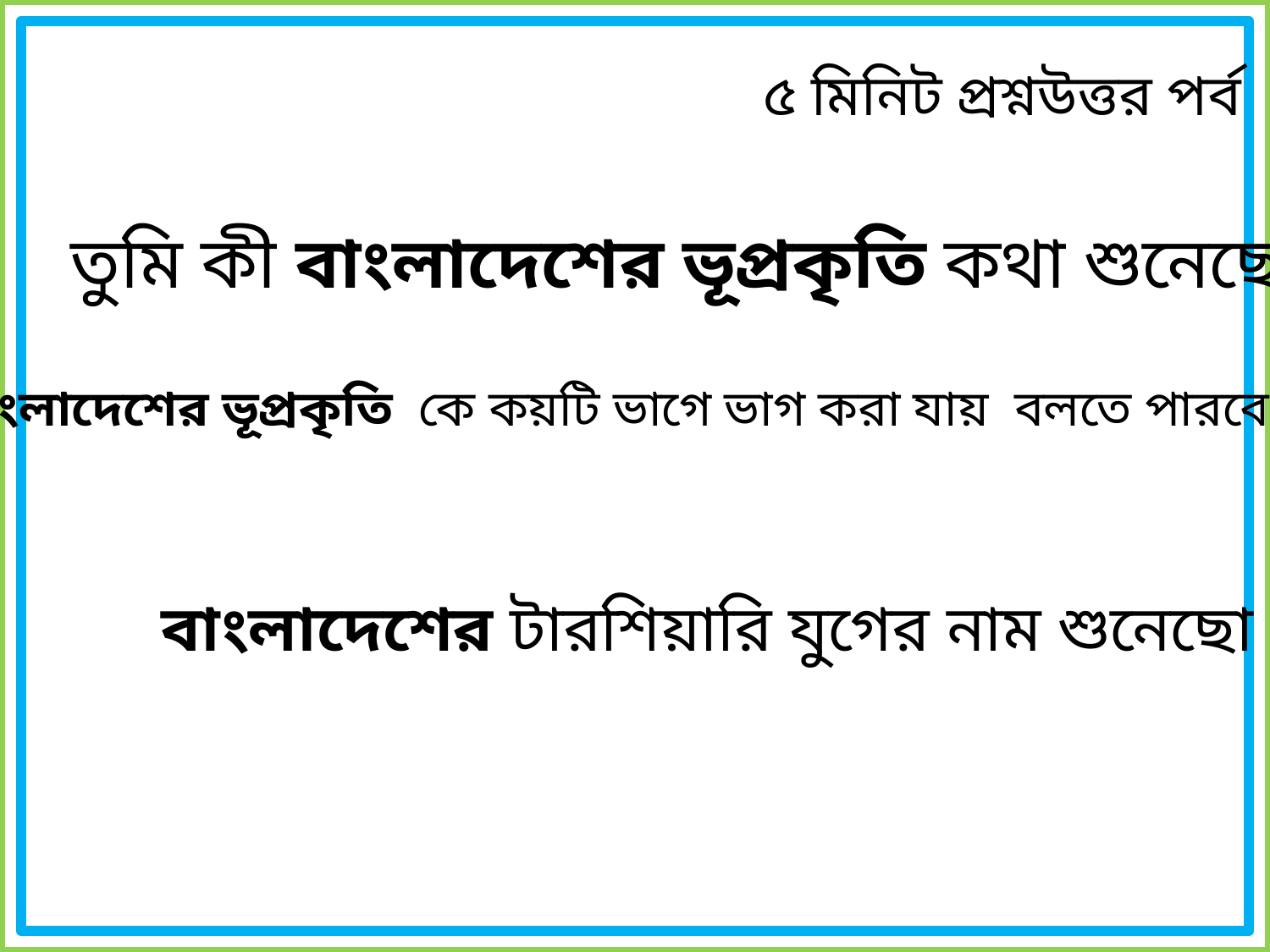

৫ মিনিট প্রশ্নউত্তর পর্ব
তুমি কী বাংলাদেশের ভূপ্রকৃতি কথা শুনেছো?
বাংলাদেশের ভূপ্রকৃতি  কে কয়টি ভাগে ভাগ করা যায়  বলতে পারবে ?
বাংলাদেশের টারশিয়ারি যুগের নাম শুনেছো ?